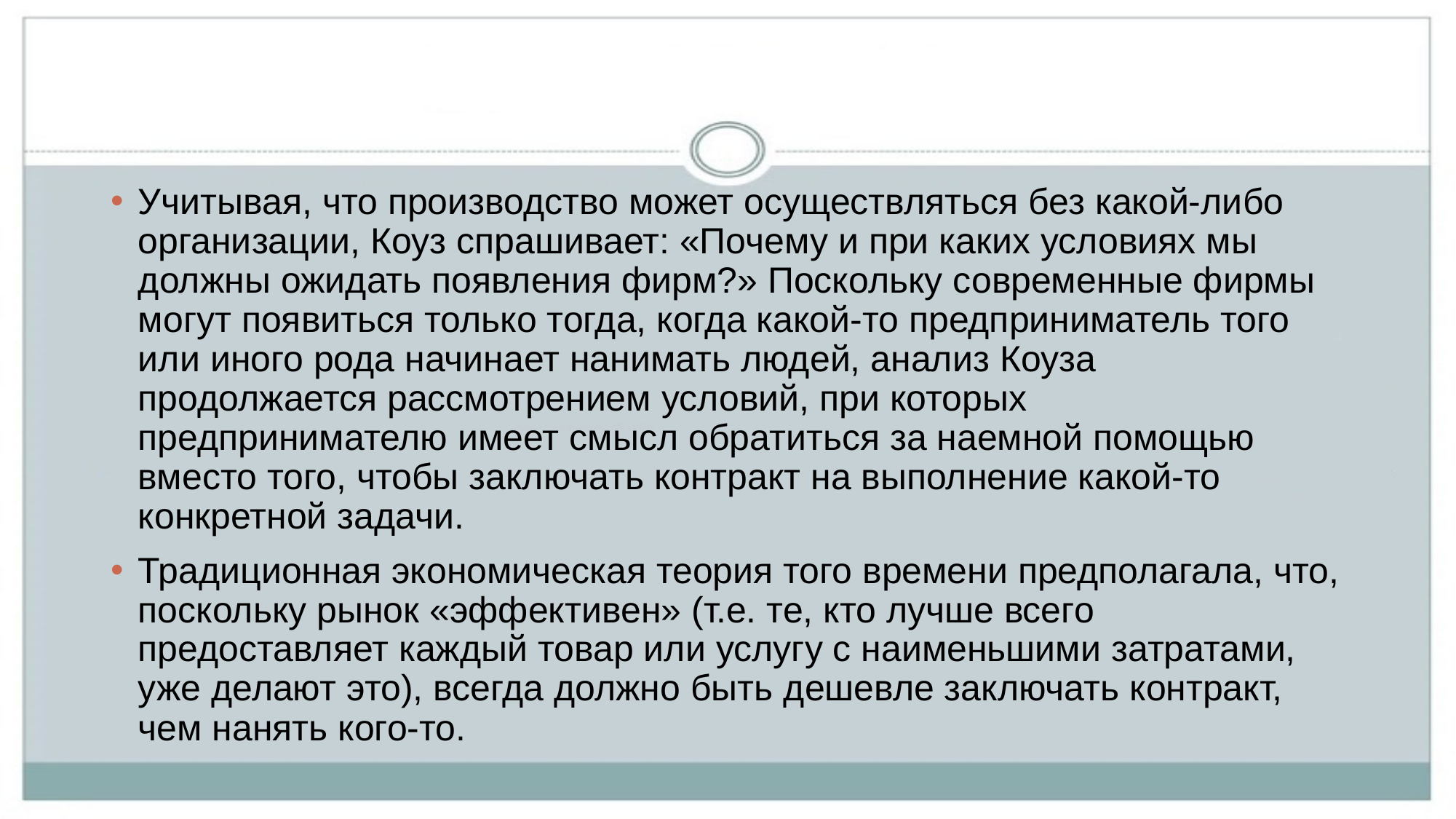

Учитывая, что производство может осуществляться без какой-либо организации, Коуз спрашивает: «Почему и при каких условиях мы должны ожидать появления фирм?» Поскольку современные фирмы могут появиться только тогда, когда какой-то предприниматель того или иного рода начинает нанимать людей, анализ Коуза продолжается рассмотрением условий, при которых предпринимателю имеет смысл обратиться за наемной помощью вместо того, чтобы заключать контракт на выполнение какой-то конкретной задачи.
Традиционная экономическая теория того времени предполагала, что, поскольку рынок «эффективен» (т.е. те, кто лучше всего предоставляет каждый товар или услугу с наименьшими затратами, уже делают это), всегда должно быть дешевле заключать контракт, чем нанять кого-то.